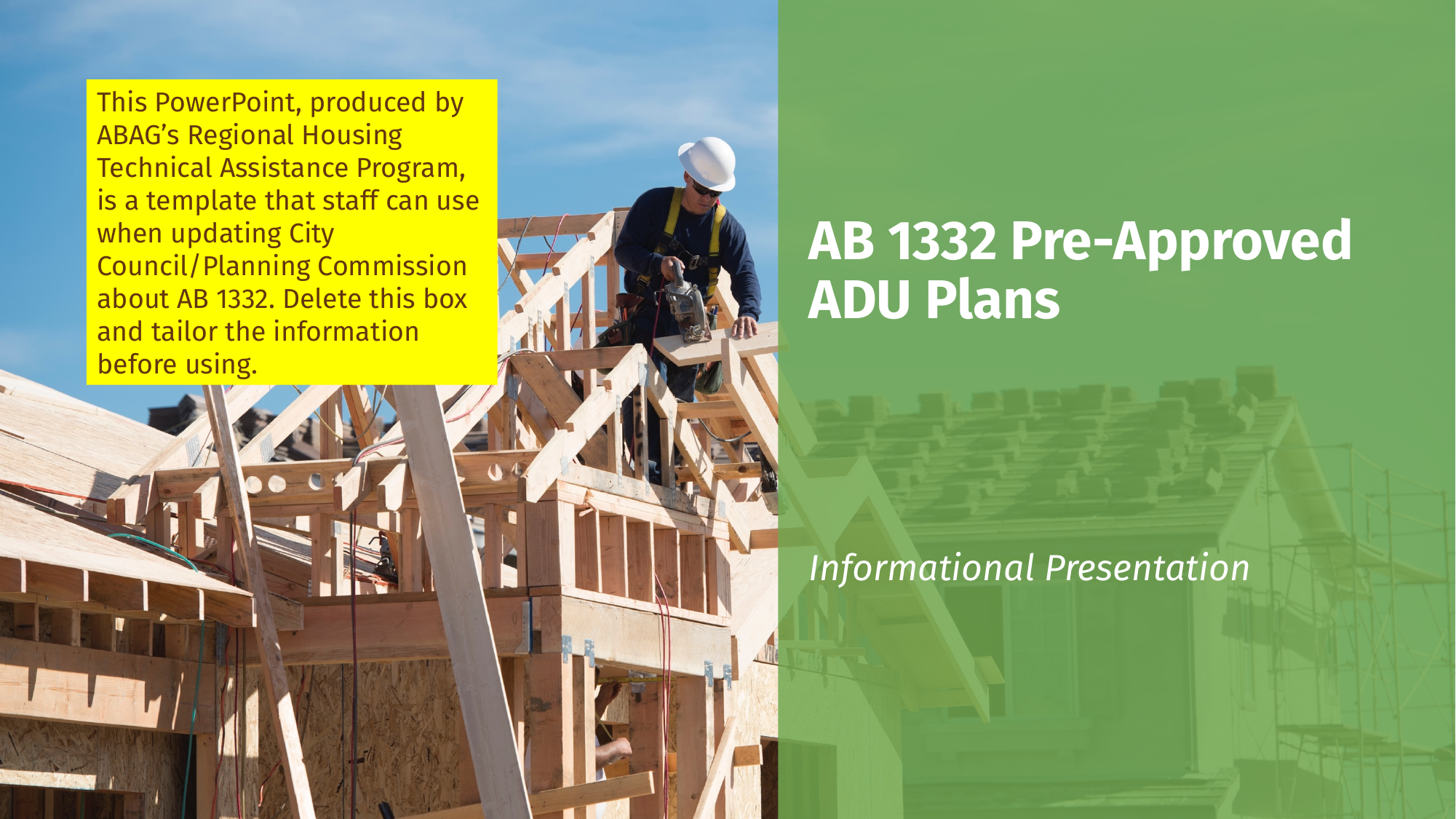

# AB 1332 Pre-Approved ADU Plans
This PowerPoint, produced by ABAG’s Regional Housing Technical Assistance Program, is a template that staff can use when updating City Council/Planning Commission about AB 1332. Delete this box and tailor the information before using.
Informational Presentation